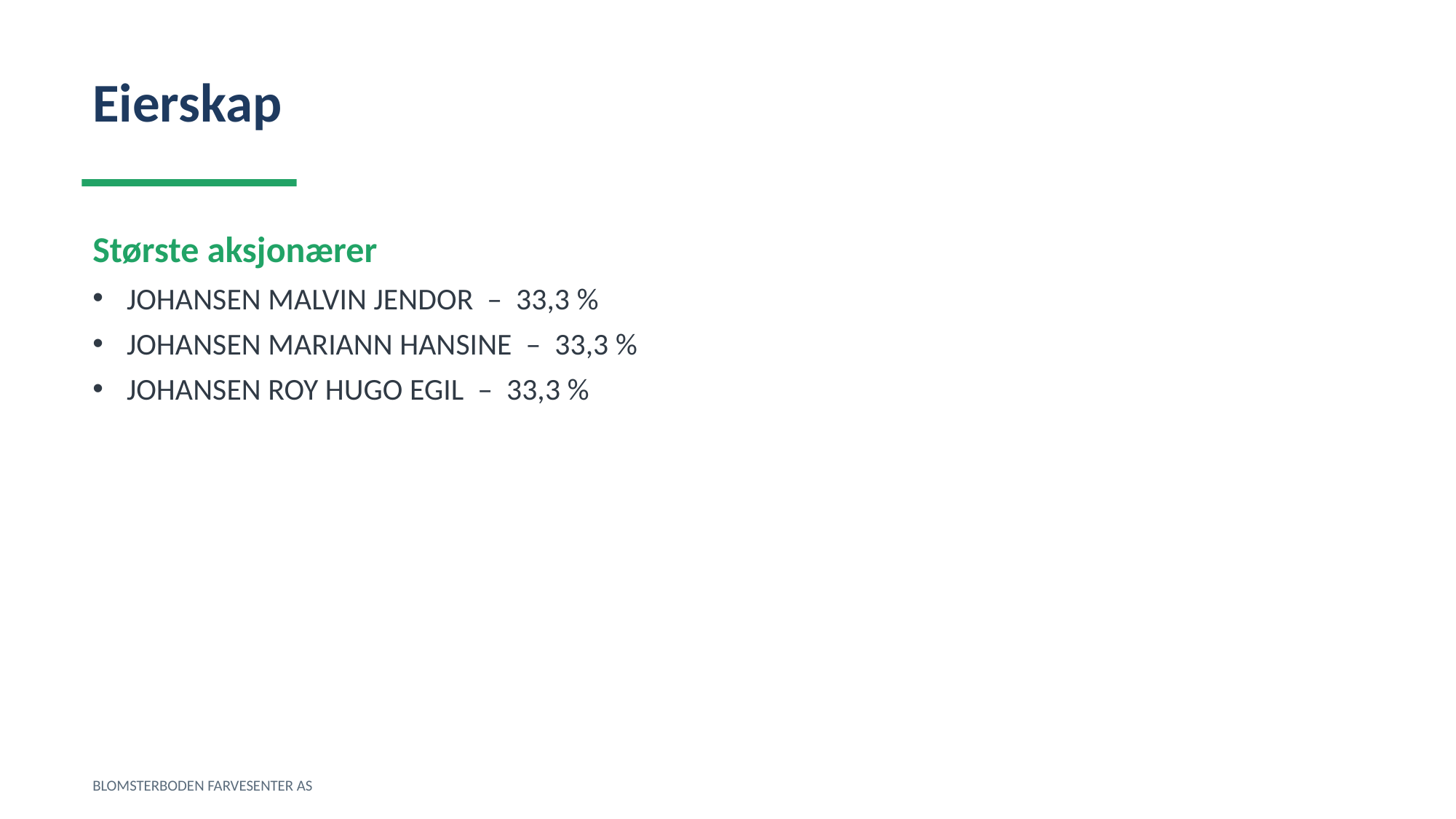

Eierskap

Største aksjonærer
JOHANSEN MALVIN JENDOR  –  33,3 %
JOHANSEN MARIANN HANSINE  –  33,3 %
JOHANSEN ROY HUGO EGIL  –  33,3 %
BLOMSTERBODEN FARVESENTER AS